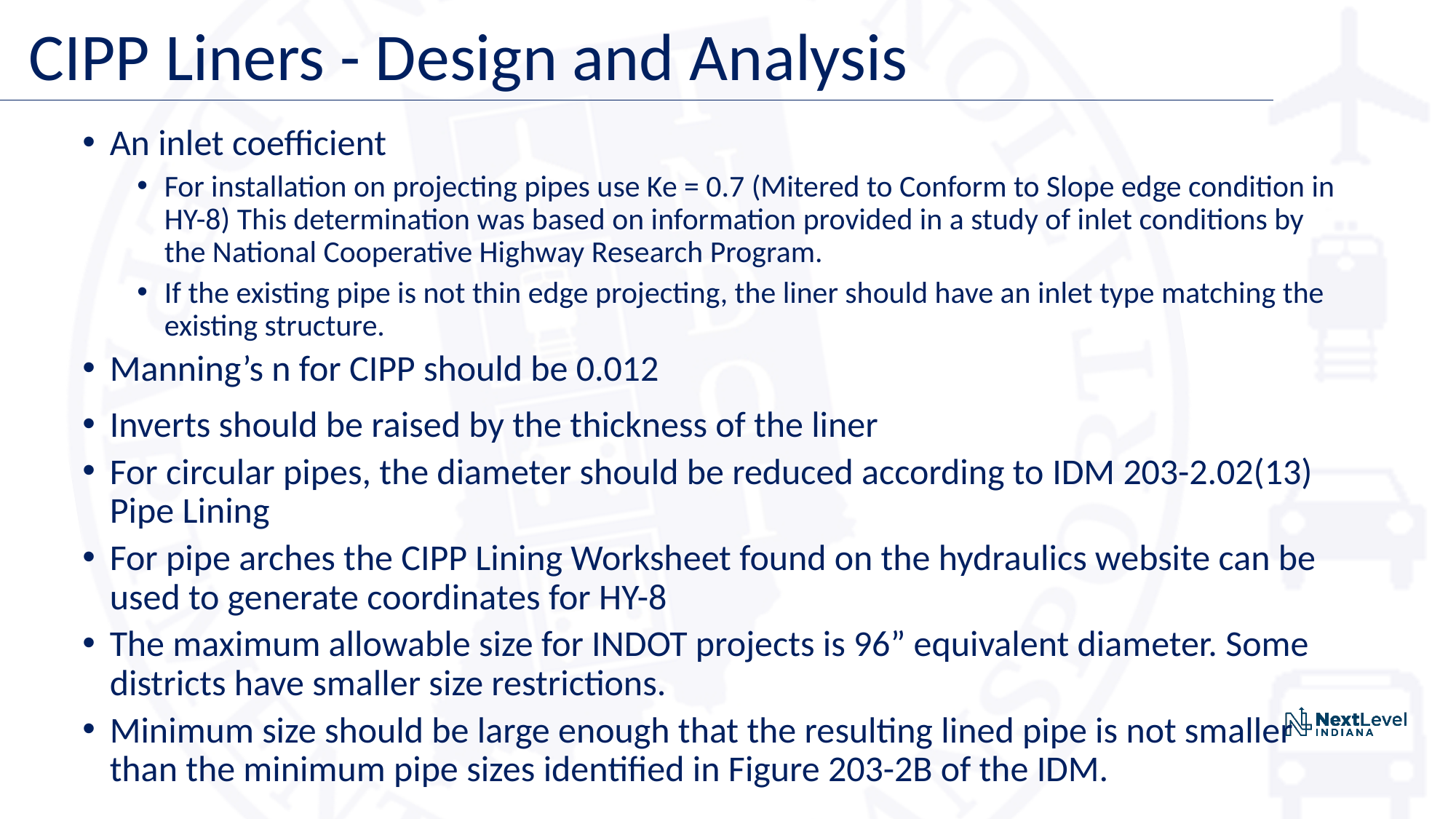

# CIPP Liners - Design and Analysis
An inlet coefficient
For installation on projecting pipes use Ke = 0.7 (Mitered to Conform to Slope edge condition in HY-8) This determination was based on information provided in a study of inlet conditions by the National Cooperative Highway Research Program.
If the existing pipe is not thin edge projecting, the liner should have an inlet type matching the existing structure.
Manning’s n for CIPP should be 0.012
Inverts should be raised by the thickness of the liner
For circular pipes, the diameter should be reduced according to IDM 203-2.02(13) Pipe Lining
For pipe arches the CIPP Lining Worksheet found on the hydraulics website can be used to generate coordinates for HY-8
The maximum allowable size for INDOT projects is 96” equivalent diameter. Some districts have smaller size restrictions.
Minimum size should be large enough that the resulting lined pipe is not smaller than the minimum pipe sizes identified in Figure 203-2B of the IDM.